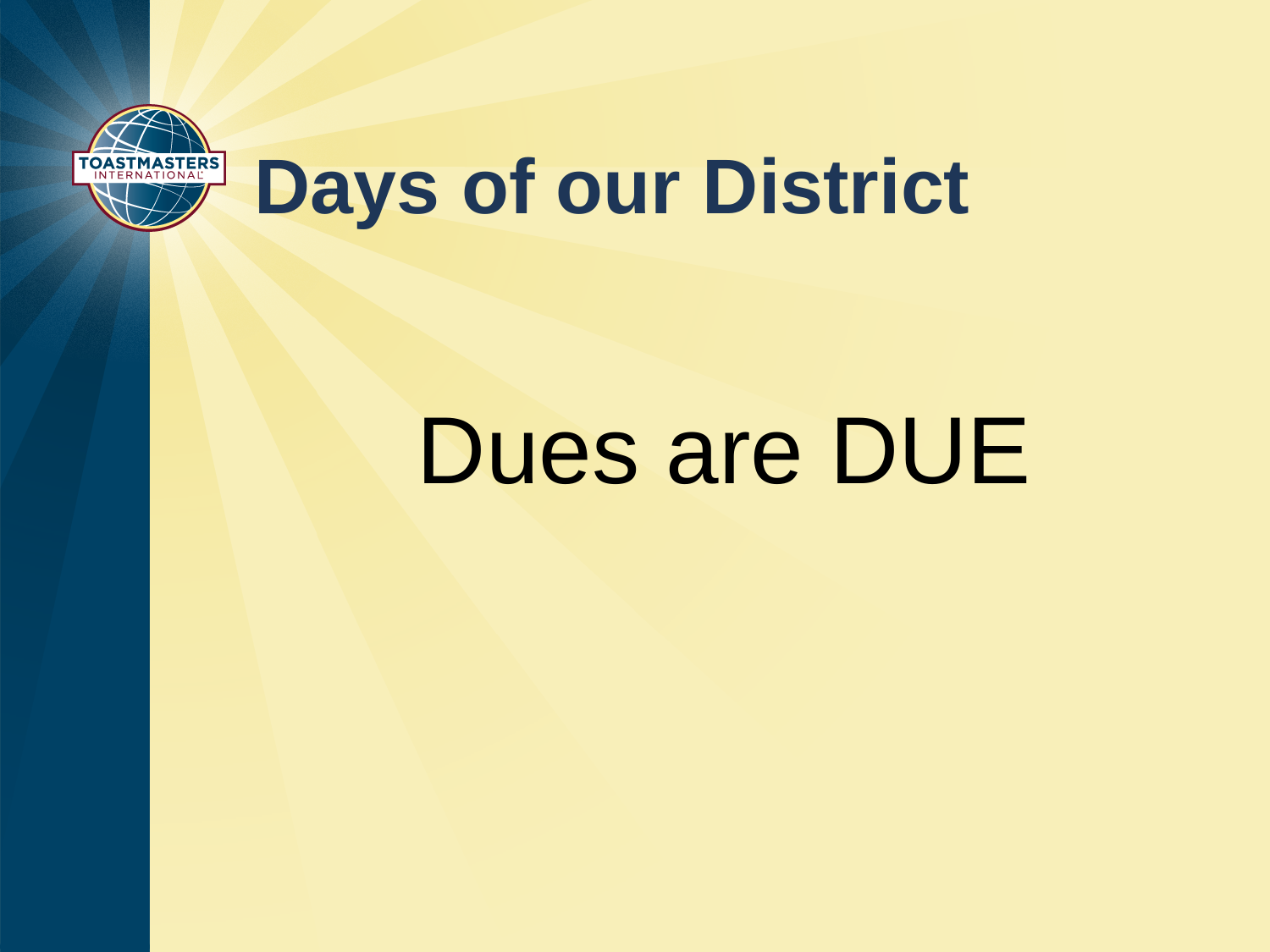

# Days of our District
Dues are DUE